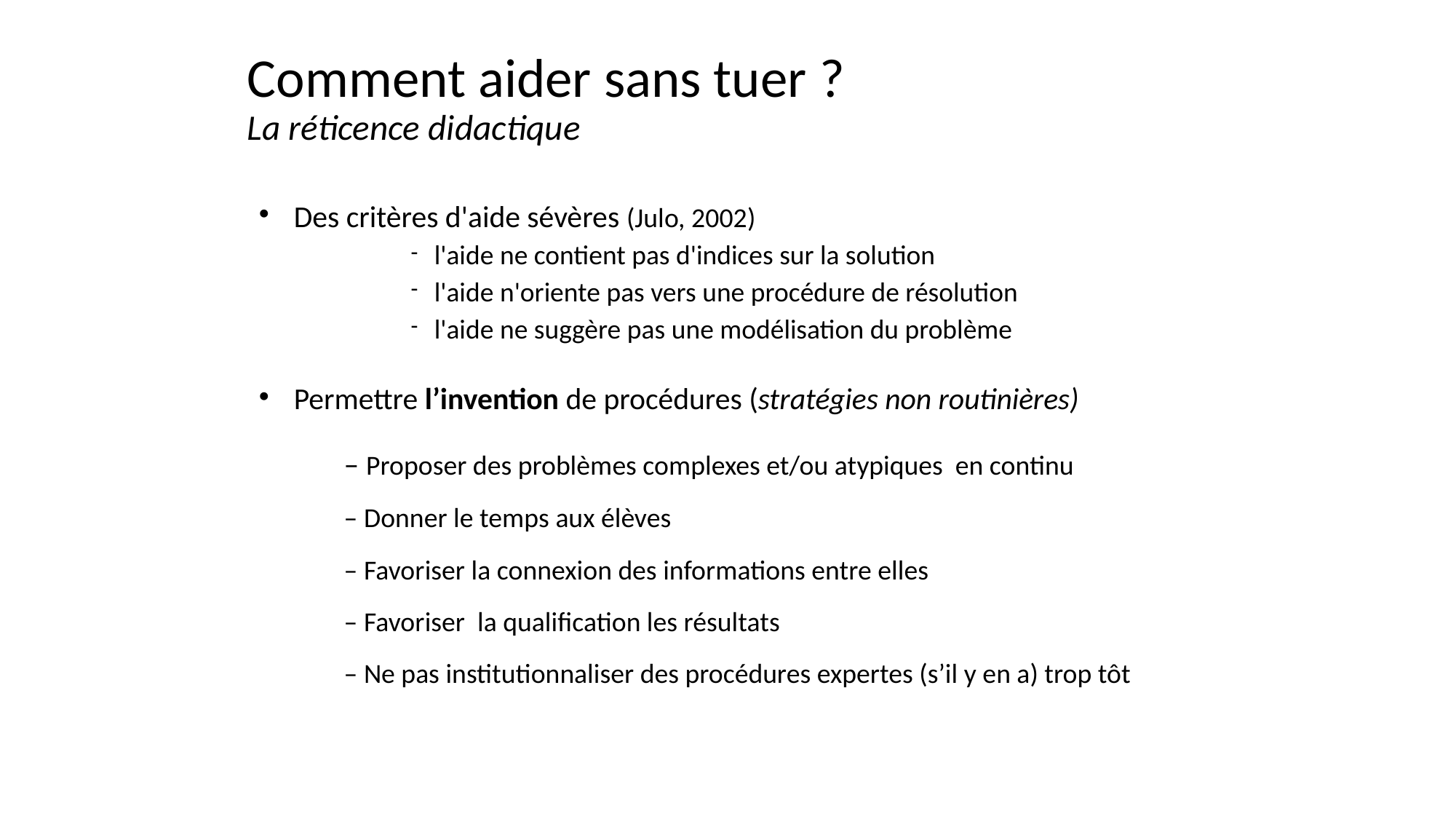

# Comment aider sans tuer ? La réticence didactique
Des critères d'aide sévères (Julo, 2002)
l'aide ne contient pas d'indices sur la solution
l'aide n'oriente pas vers une procédure de résolution
l'aide ne suggère pas une modélisation du problème
Permettre l’invention de procédures (stratégies non routinières)
– Proposer des problèmes complexes et/ou atypiques  en continu
– Donner le temps aux élèves
– Favoriser la connexion des informations entre elles
– Favoriser  la qualification les résultats
– Ne pas institutionnaliser des procédures expertes (s’il y en a) trop tôt